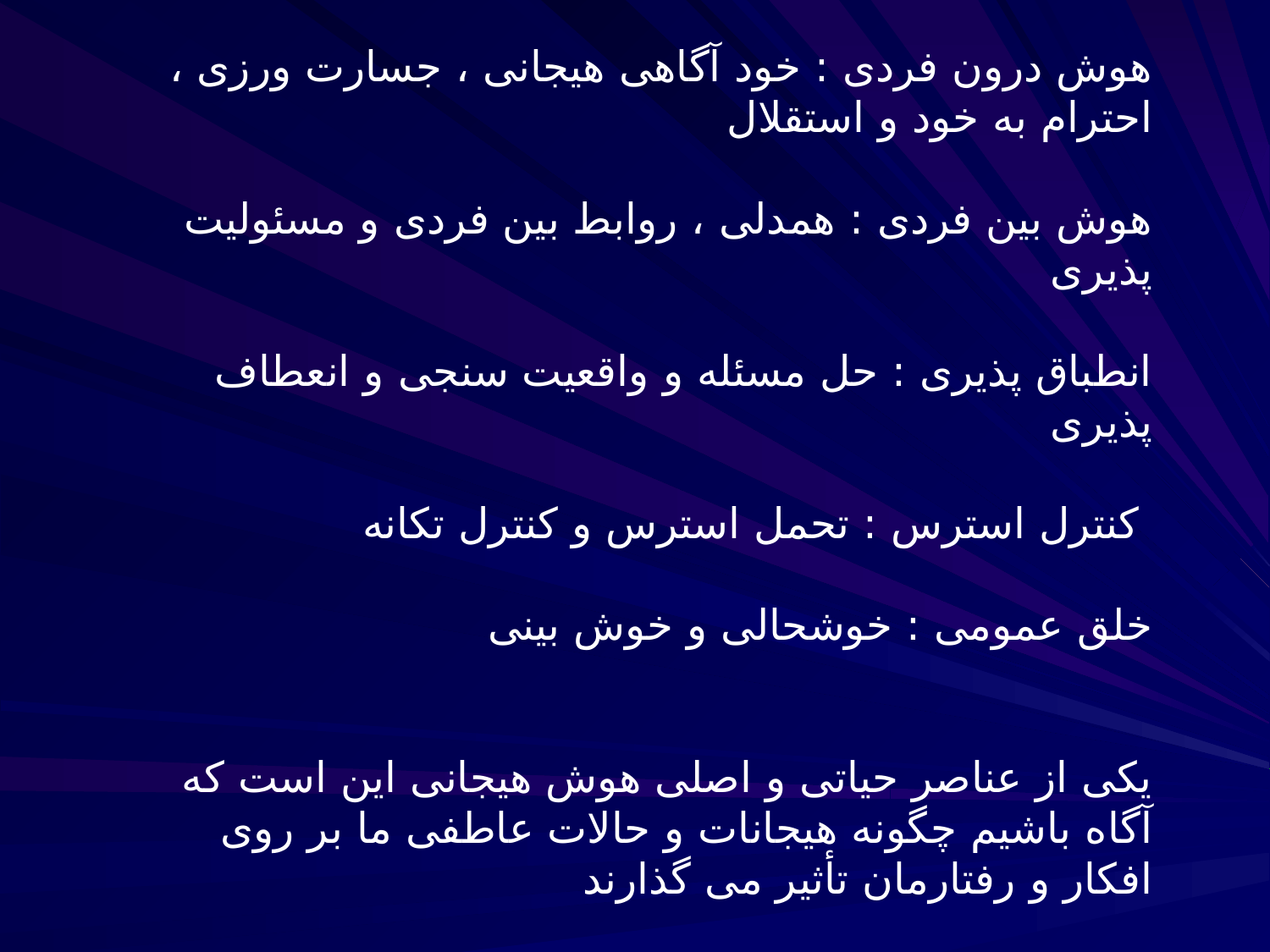

هوش درون فردی : خود آگاهی هیجانی ، جسارت ورزی ، احترام به خود و استقلال

هوش بین فردی : همدلی ، روابط بین فردی و مسئولیت پذیری

انطباق پذیری : حل مسئله و واقعیت سنجی و انعطاف پذیری

 کنترل استرس : تحمل استرس و کنترل تکانه

خلق عمومی : خوشحالی و خوش بینی

یکی از عناصر حیاتی و اصلی هوش هیجانی این است که آگاه باشیم چگونه هیجانات و حالات عاطفی ما بر روی افکار و رفتارمان تأثیر می گذارند